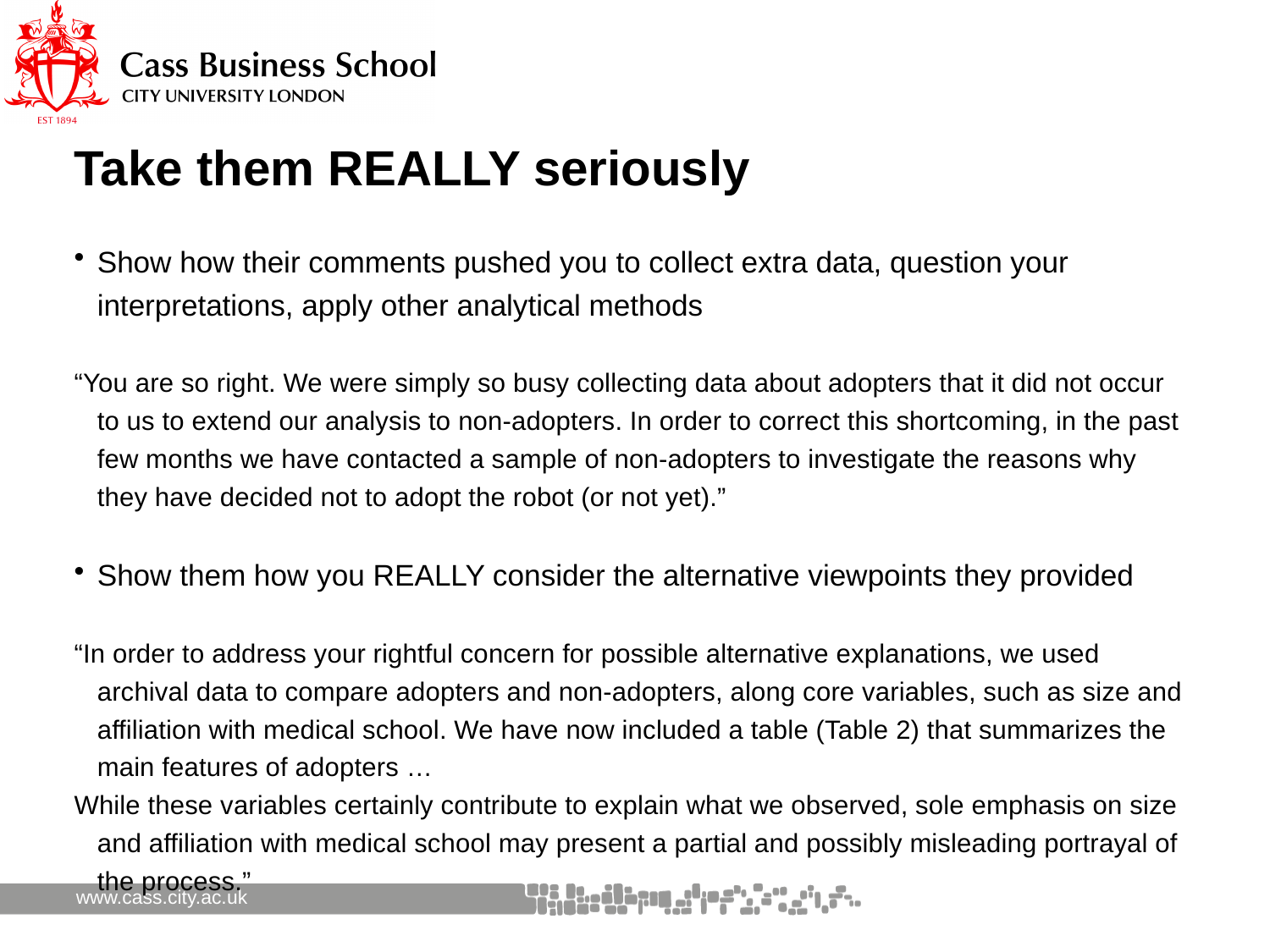

# Take them REALLY seriously
Show how their comments pushed you to collect extra data, question your interpretations, apply other analytical methods

“You are so right. We were simply so busy collecting data about adopters that it did not occur to us to extend our analysis to non-adopters. In order to correct this shortcoming, in the past few months we have contacted a sample of non-adopters to investigate the reasons why they have decided not to adopt the robot (or not yet).”

Show them how you REALLY consider the alternative viewpoints they provided

“In order to address your rightful concern for possible alternative explanations, we used archival data to compare adopters and non-adopters, along core variables, such as size and affiliation with medical school. We have now included a table (Table 2) that summarizes the main features of adopters …
While these variables certainly contribute to explain what we observed, sole emphasis on size and affiliation with medical school may present a partial and possibly misleading portrayal of the process.”